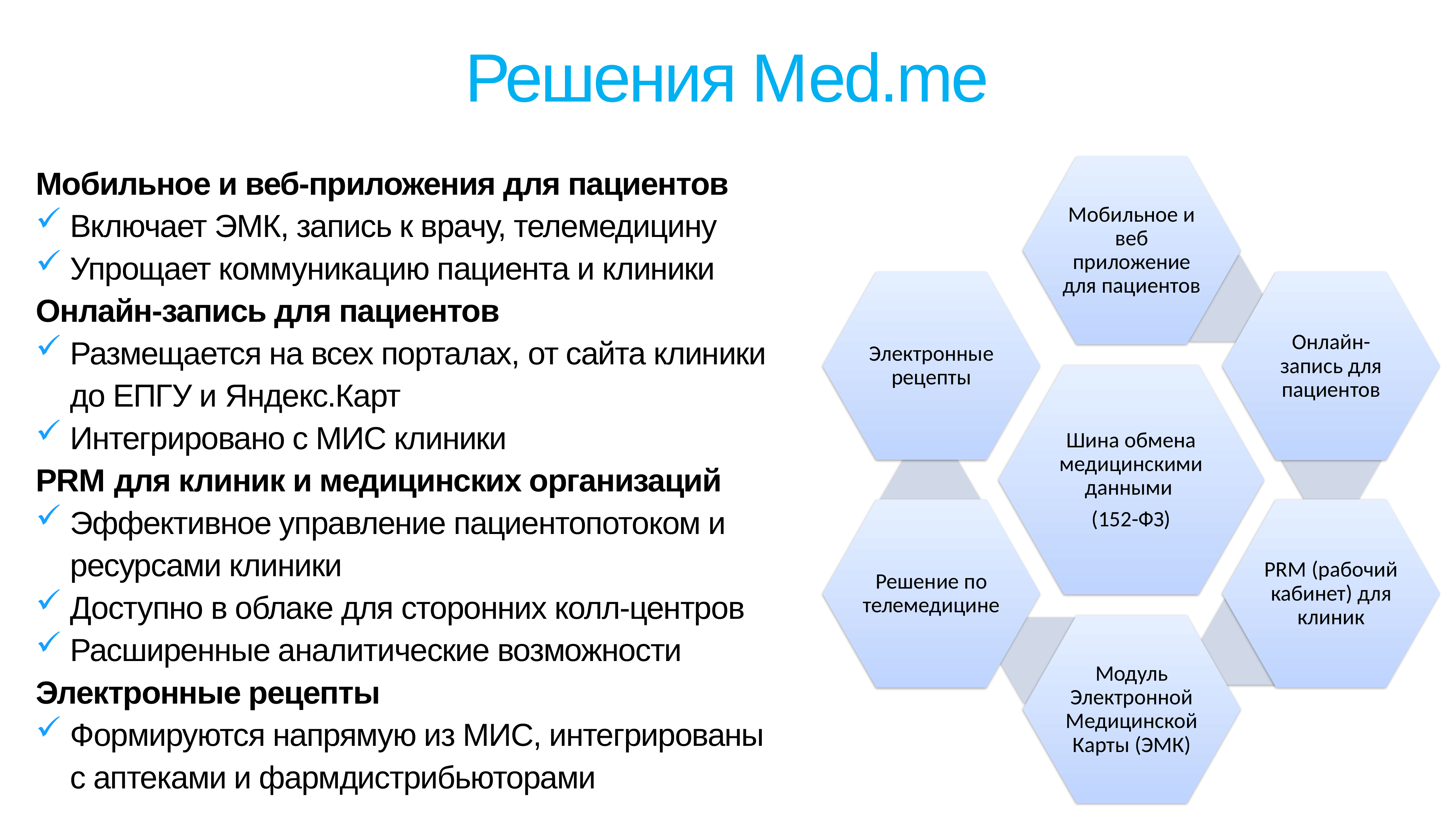

Решения Мed.me
Шина обмена медицинскими данными
(152-ФЗ)
Мобильное и веб приложение для пациентов
Онлайн-запись для пациентов
PRM (рабочий кабинет) для клиник
Модуль Электронной Медицинской Карты (ЭМК)
Решение по телемедицине
Электронные рецепты
Мобильное и веб-приложения для пациентов
Включает ЭМК, запись к врачу, телемедицину
Упрощает коммуникацию пациента и клиники
Онлайн-запись для пациентов
Размещается на всех порталах, от сайта клиники до ЕПГУ и Яндекс.Карт
Интегрировано с МИС клиники
PRM для клиник и медицинских организаций
Эффективное управление пациентопотоком и ресурсами клиники
Доступно в облаке для сторонних колл-центров
Расширенные аналитические возможности
Электронные рецепты
Формируются напрямую из МИС, интегрированы с аптеками и фармдистрибьюторами